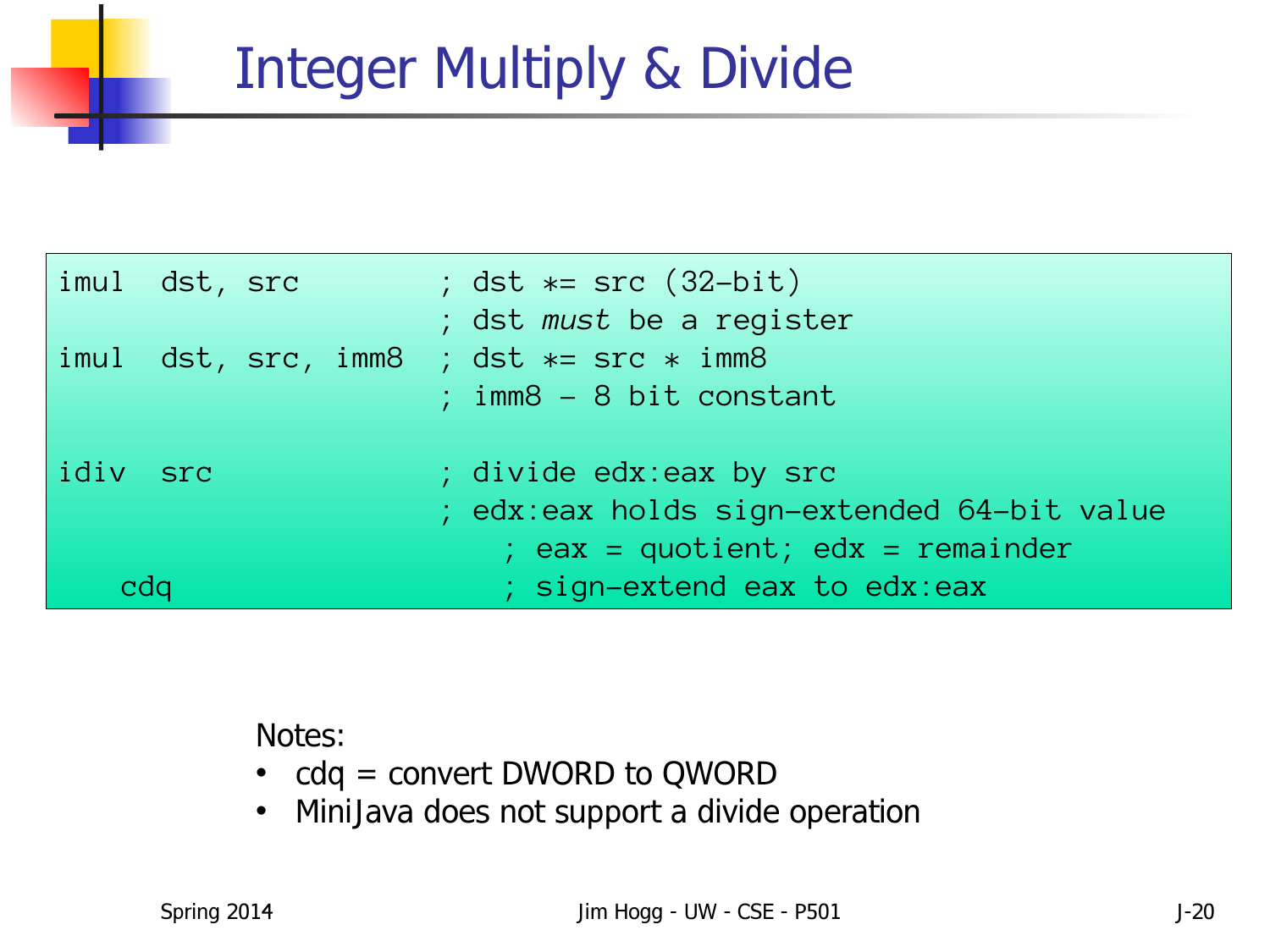

# Integer Multiply & Divide
imul  dst, src		; dst *= src (32-bit)
			; dst must be a register
imul  dst, src, imm8	; dst *= src * imm8
			; imm8 – 8 bit constant

idiv  src		; divide edx:eax by src 						; edx:eax holds sign-extended 64-bit value
			; eax = quotient; edx = remainder
cdq			; sign-extend eax to edx:eax
Notes:
cdq = convert DWORD to QWORD
MiniJava does not support a divide operation
Spring 2014
Jim Hogg - UW - CSE - P501
J-20